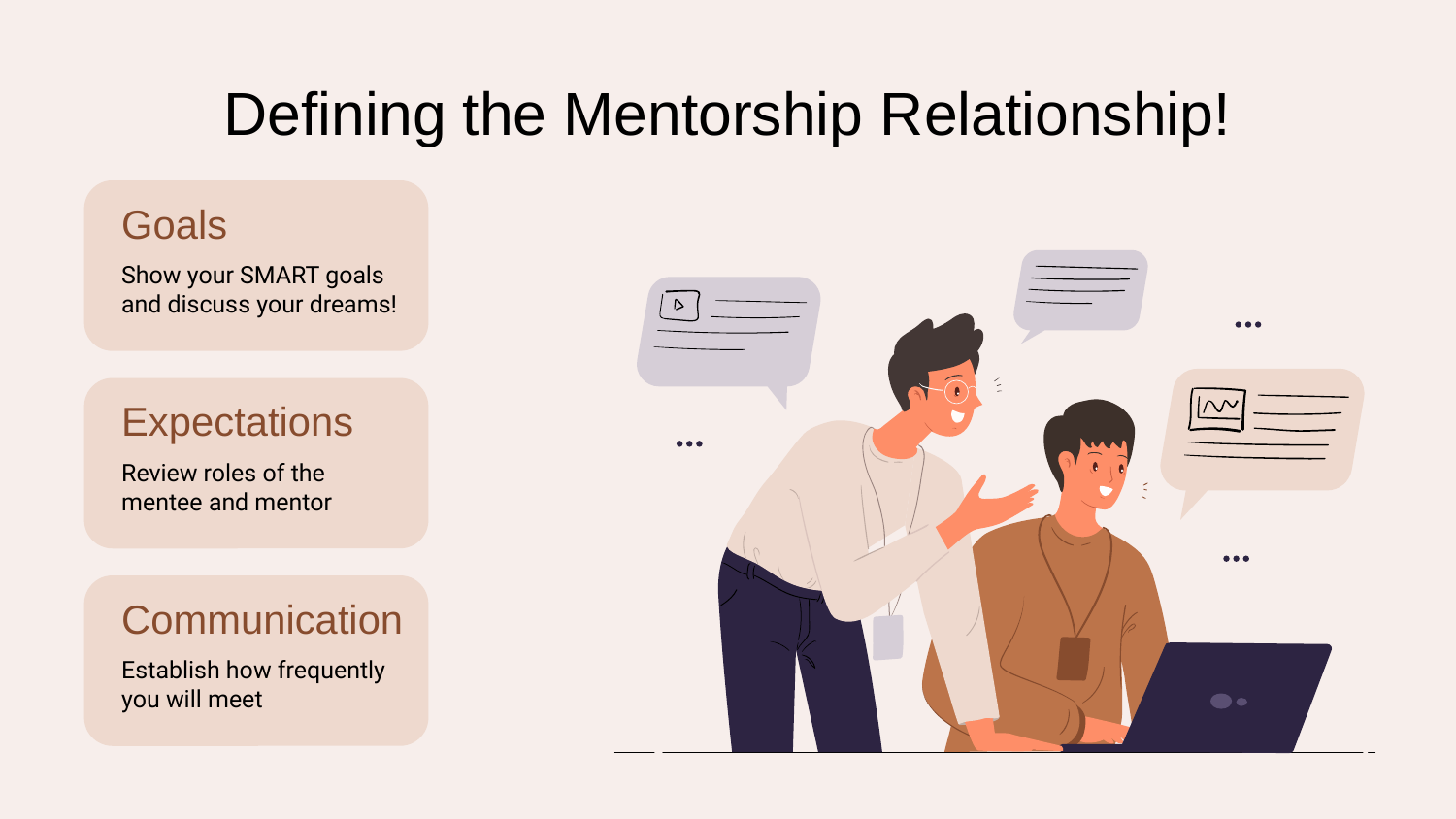

# Defining the Mentorship Relationship!

Goals
Show your SMART goals and discuss your dreams!

Expectations
Review roles of the mentee and mentor

Communication
Establish how frequently you will meet